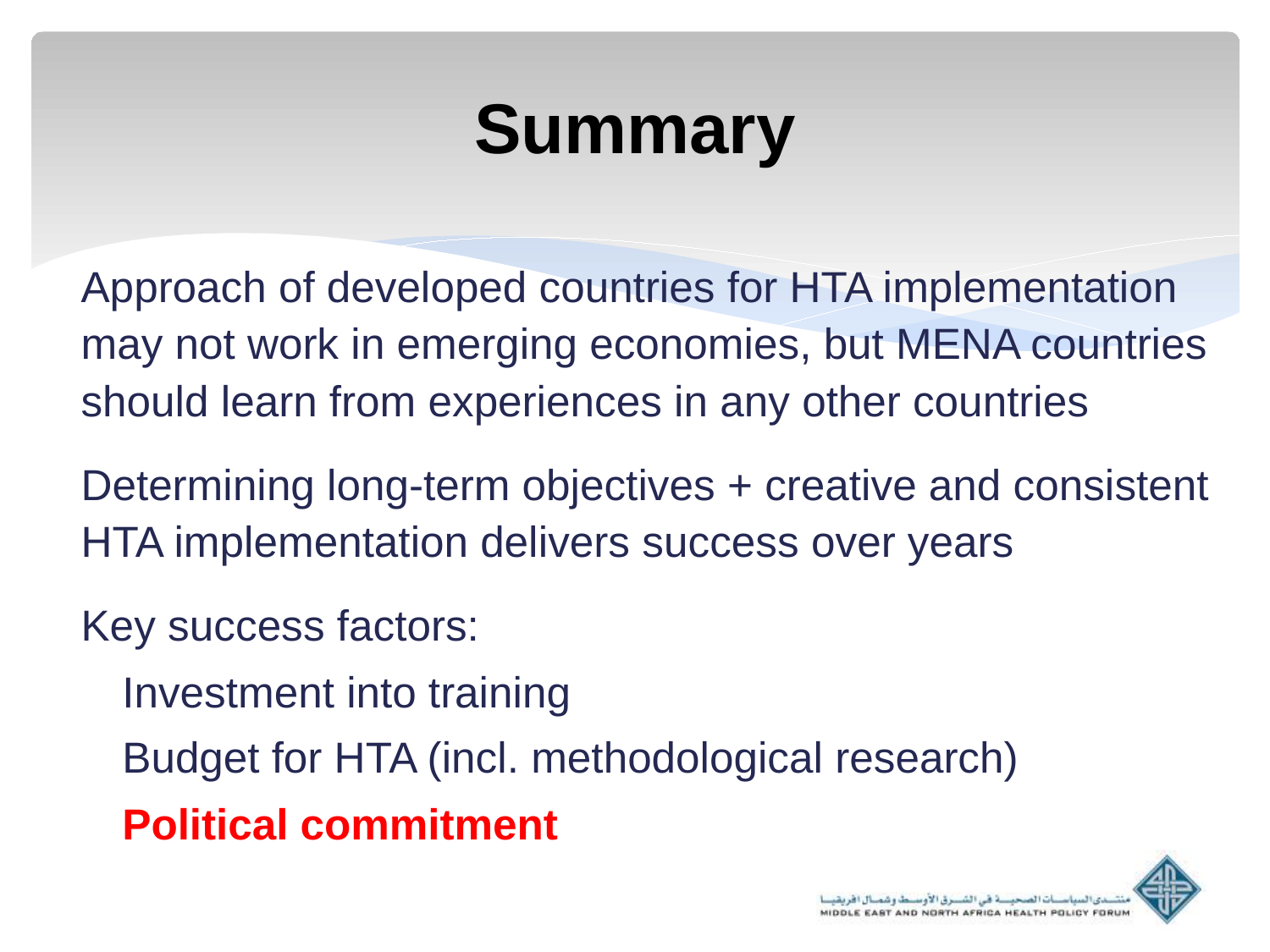

# Summary
Approach of developed countries for HTA implementation may not work in emerging economies, but MENA countries should learn from experiences in any other countries
Determining long-term objectives + creative and consistent HTA implementation delivers success over years
Key success factors:
Investment into training
Budget for HTA (incl. methodological research)
Political commitment